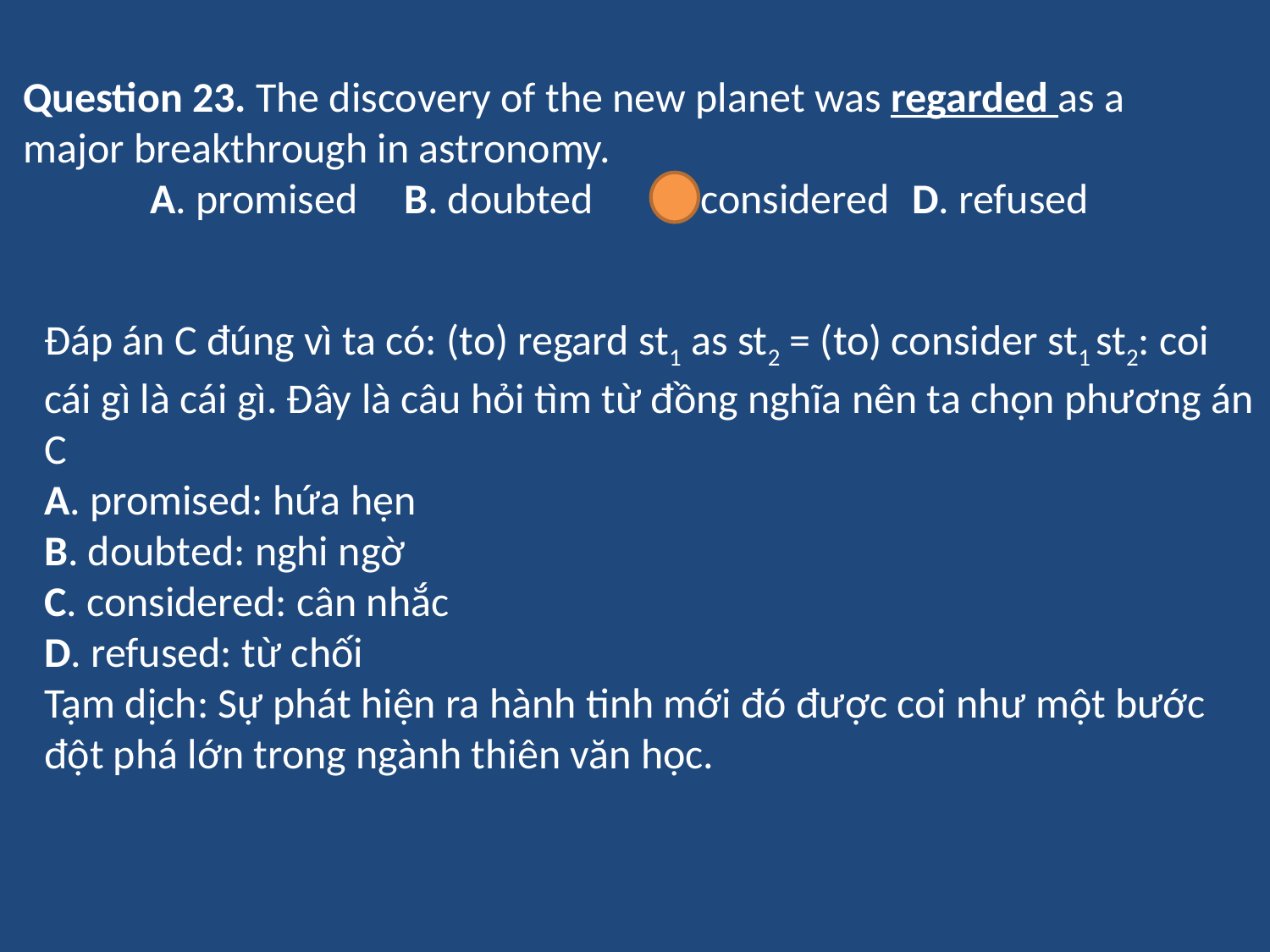

Question 23. The discovery of the new planet was regarded as a major breakthrough in astronomy.
	A. promised	B. doubted	C. considered	D. refused

Đáp án C đúng vì ta có: (to) regard st1 as st2 = (to) consider st1 st2: coi cái gì là cái gì. Đây là câu hỏi tìm từ đồng nghĩa nên ta chọn phương án C
A. promised: hứa hẹn
B. doubted: nghi ngờ
C. considered: cân nhắc
D. refused: từ chối
Tạm dịch: Sự phát hiện ra hành tinh mới đó được coi như một bước đột phá lớn trong ngành thiên văn học.